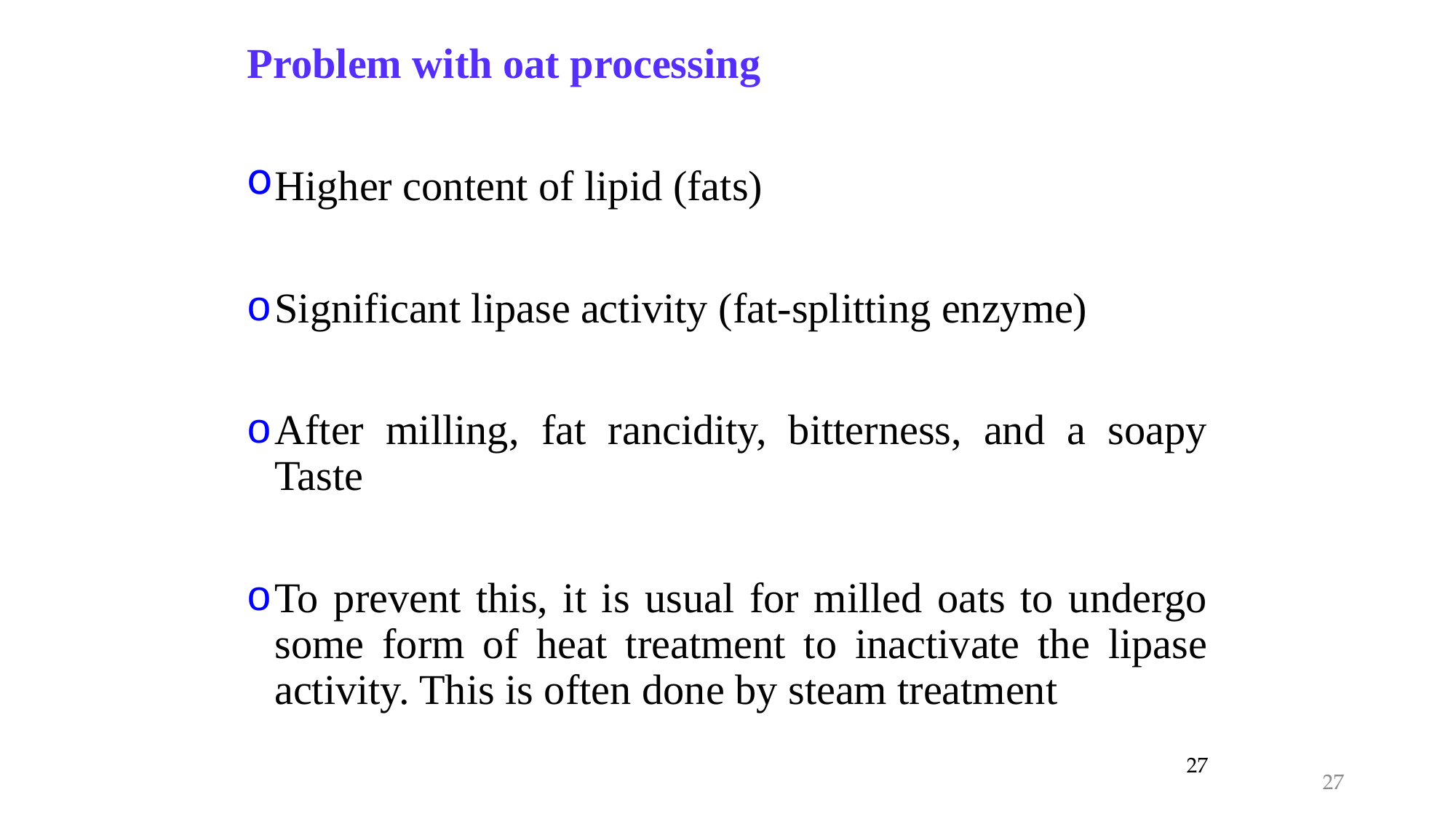

Problem with oat processing

Higher content of lipid (fats)

Significant lipase activity (fat-splitting enzyme)

After milling, fat rancidity, bitterness, and a soapy Taste

To prevent this, it is usual for milled oats to undergo some form of heat treatment to inactivate the lipase activity. This is often done by steam treatment
27
27